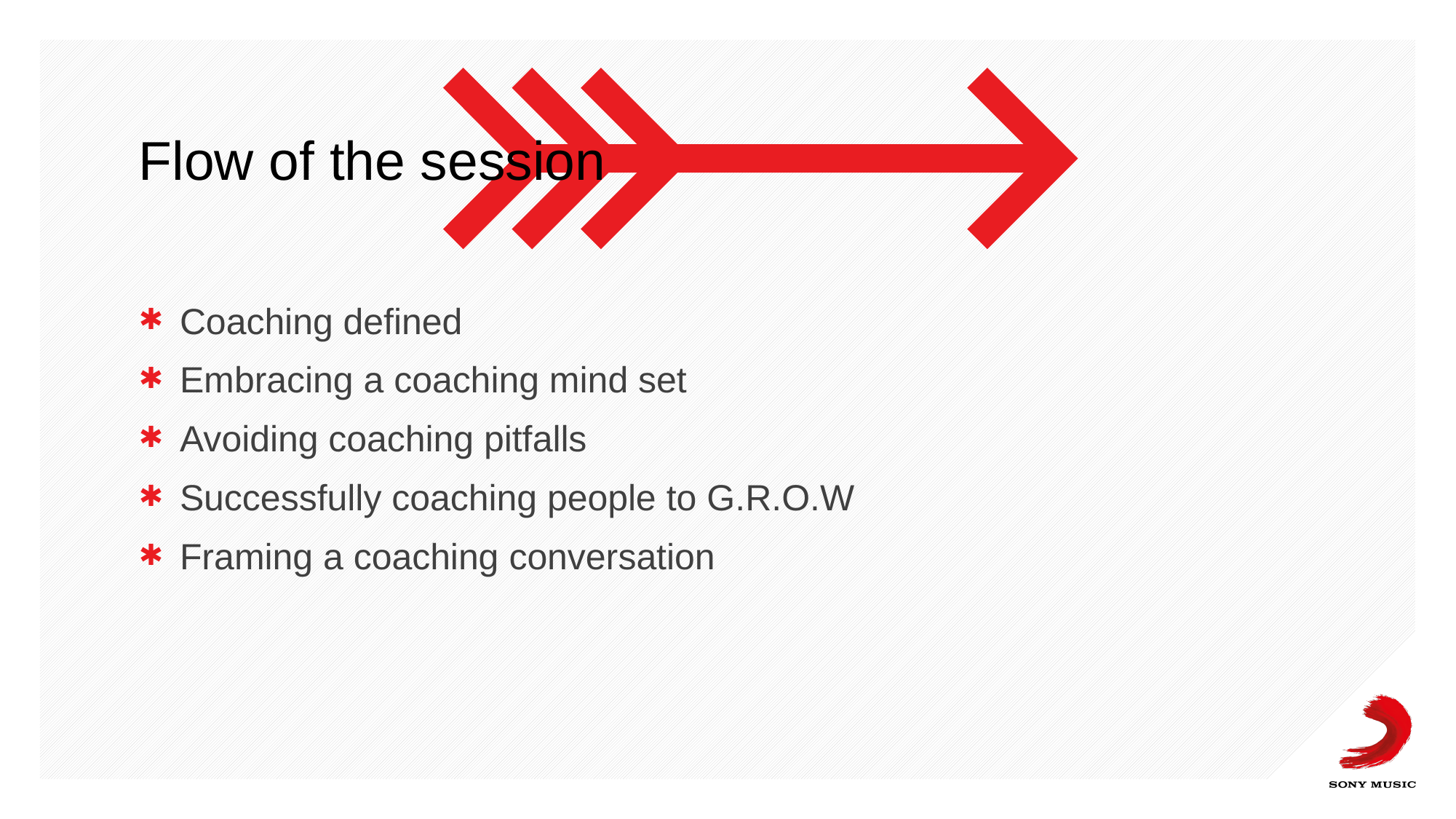

# Flow of the session
Coaching defined
Embracing a coaching mind set
Avoiding coaching pitfalls
Successfully coaching people to G.R.O.W
Framing a coaching conversation